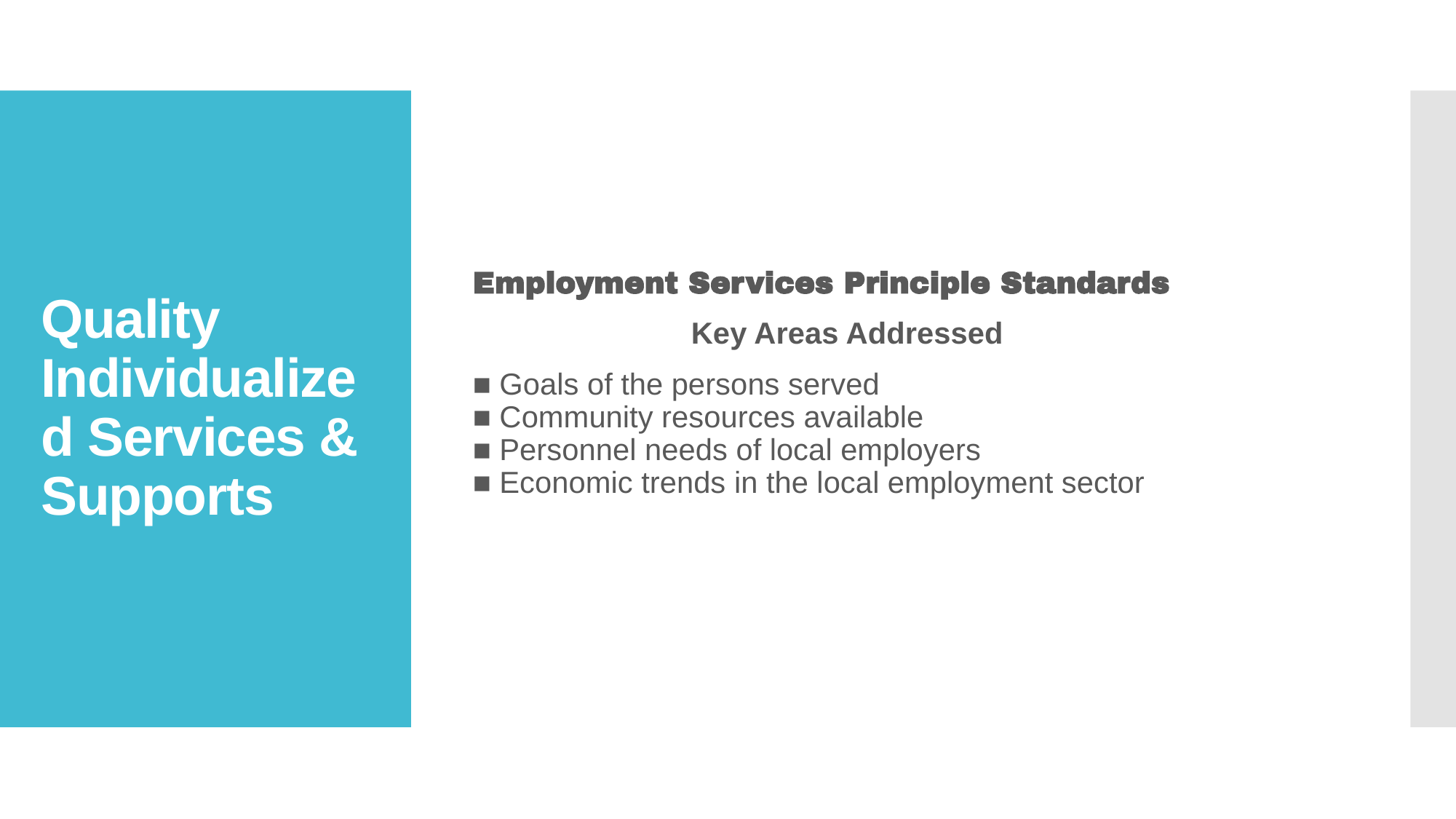

Employment Services Principle Standards
		Key Areas Addressed
■ Goals of the persons served
■ Community resources available
■ Personnel needs of local employers
■ Economic trends in the local employment sector

# Quality Individualized Services & Supports